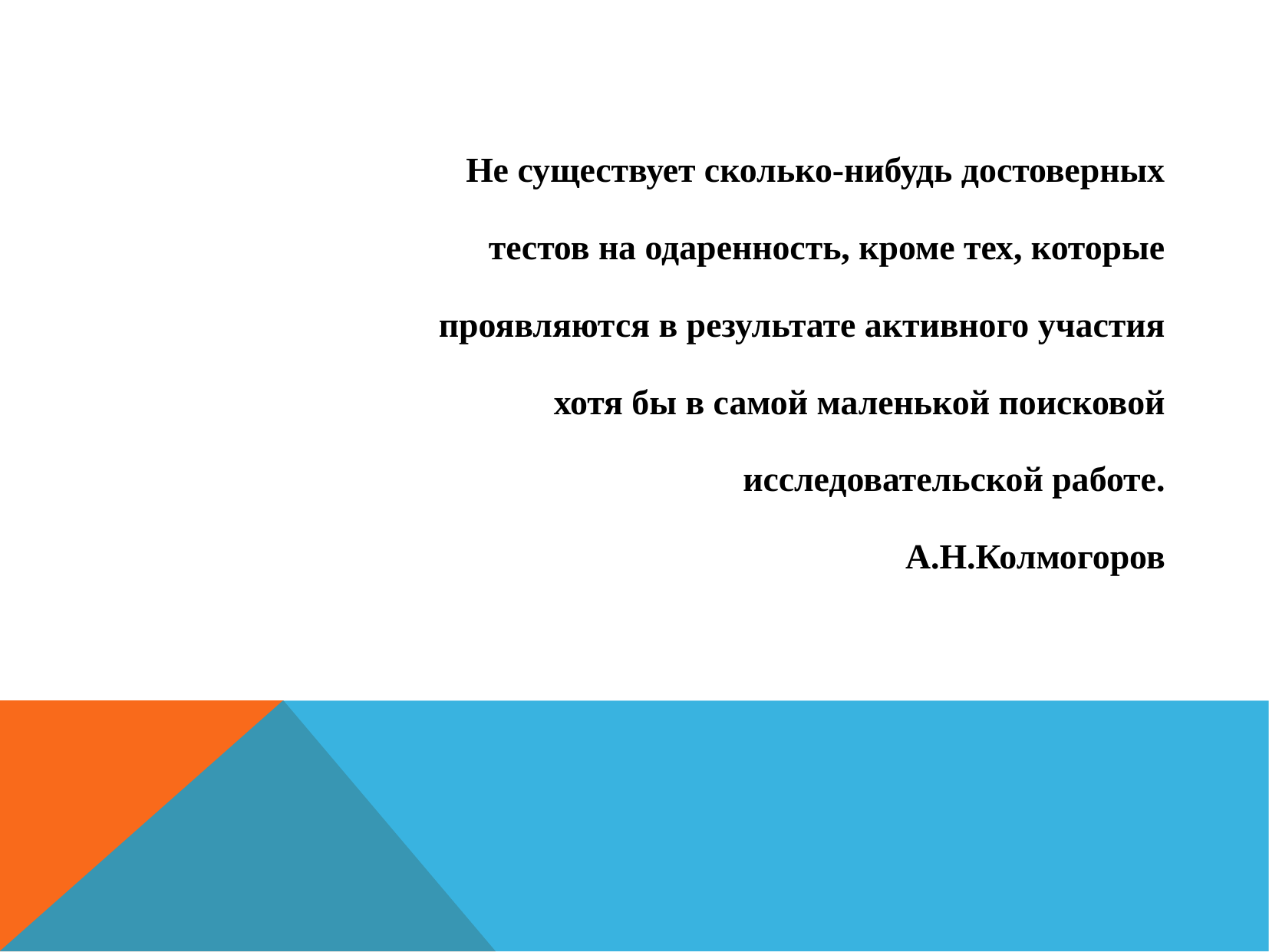

Не существует сколько-нибудь достоверных
тестов на одаренность, кроме тех, которые
проявляются в результате активного участия
хотя бы в самой маленькой поисковой
исследовательской работе.
А.Н.Колмогоров